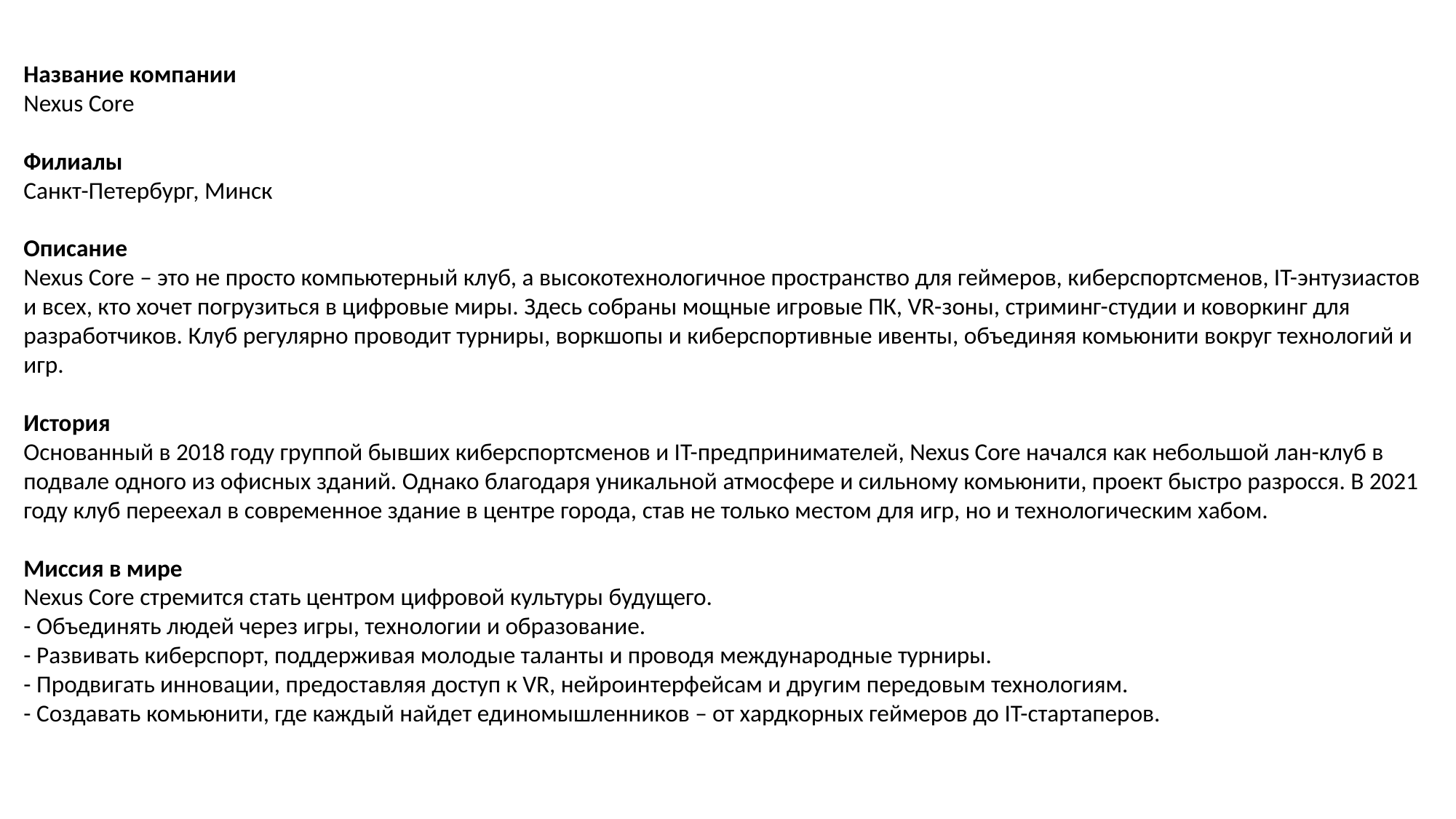

Название компании
Nexus Core

Филиалы
Санкт-Петербург, Минск

Описание
Nexus Core – это не просто компьютерный клуб, а высокотехнологичное пространство для геймеров, киберспортсменов, IT-энтузиастов и всех, кто хочет погрузиться в цифровые миры. Здесь собраны мощные игровые ПК, VR-зоны, стриминг-студии и коворкинг для разработчиков. Клуб регулярно проводит турниры, воркшопы и киберспортивные ивенты, объединяя комьюнити вокруг технологий и игр.

История
Основанный в 2018 году группой бывших киберспортсменов и IT-предпринимателей, Nexus Core начался как небольшой лан-клуб в подвале одного из офисных зданий. Однако благодаря уникальной атмосфере и сильному комьюнити, проект быстро разросся. В 2021 году клуб переехал в современное здание в центре города, став не только местом для игр, но и технологическим хабом.

Миссия в мире
Nexus Core стремится стать центром цифровой культуры будущего.
- Объединять людей через игры, технологии и образование.
- Развивать киберспорт, поддерживая молодые таланты и проводя международные турниры.
- Продвигать инновации, предоставляя доступ к VR, нейроинтерфейсам и другим передовым технологиям.
- Создавать комьюнити, где каждый найдет единомышленников – от хардкорных геймеров до IT-стартаперов.